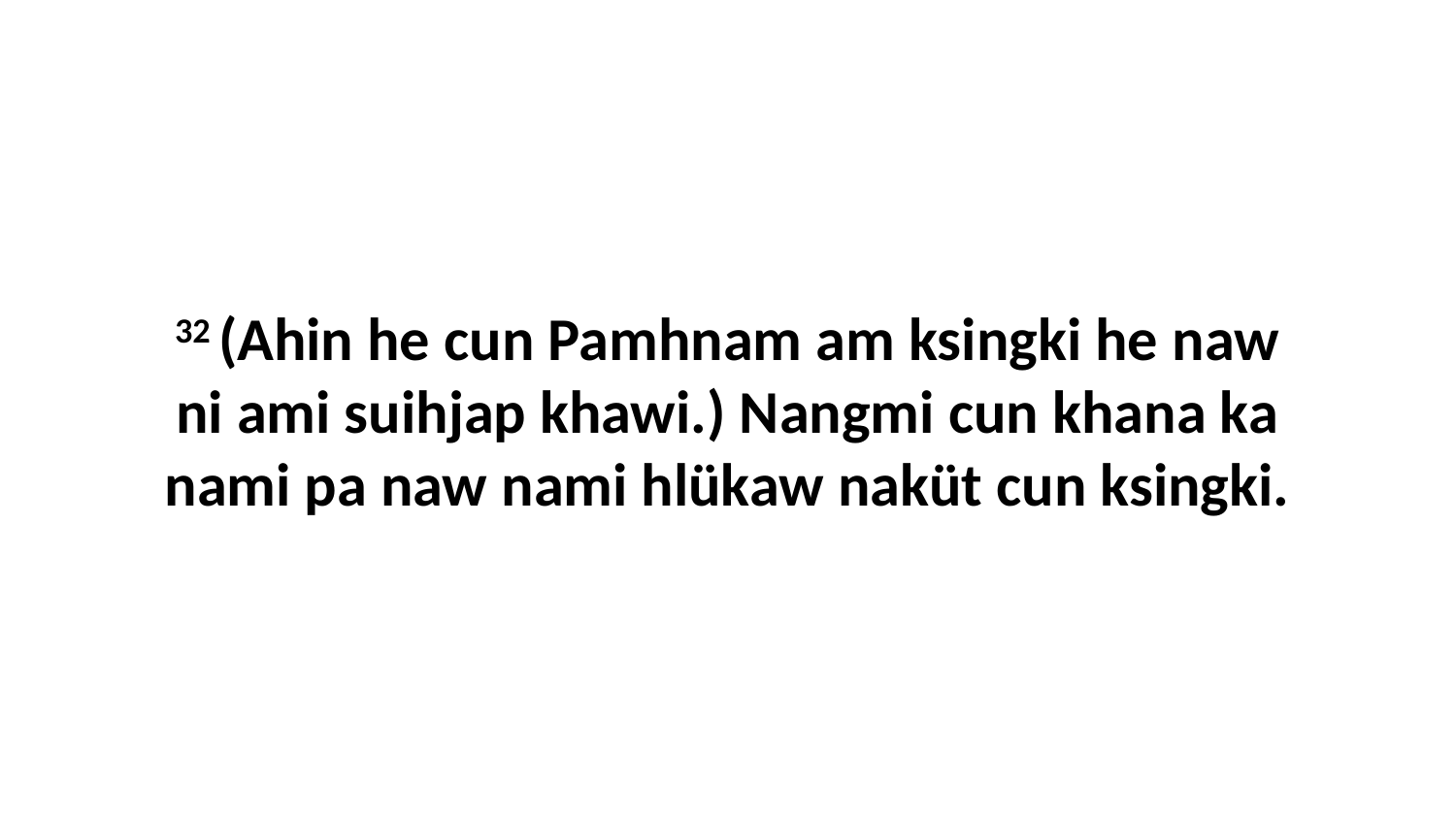

32 (Ahin he cun Pamhnam am ksingki he naw ni ami suihjap khawi.) Nangmi cun khana ka nami pa naw nami hlükaw naküt cun ksingki.